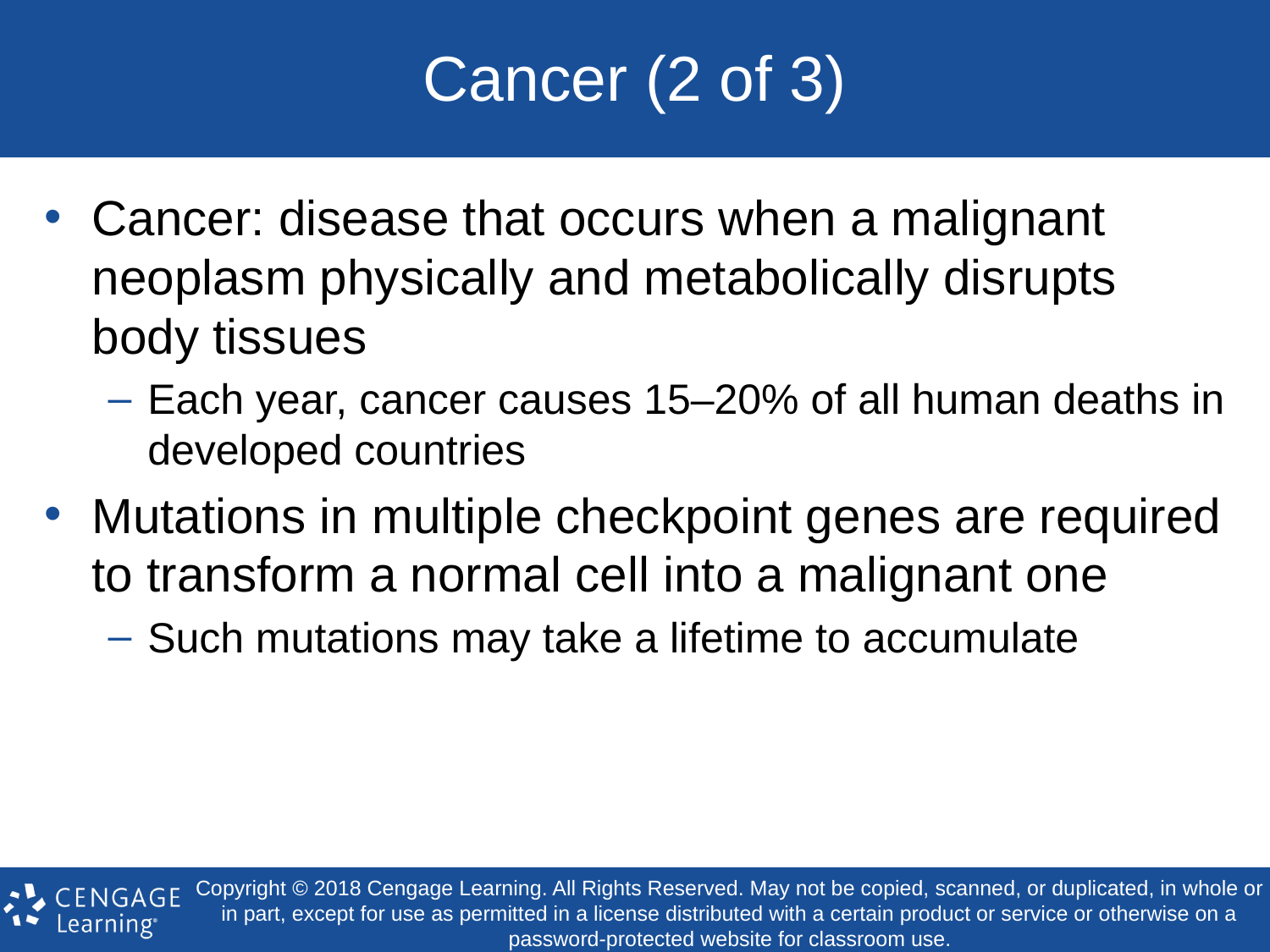

# Cancer (2 of 3)
Cancer: disease that occurs when a malignant neoplasm physically and metabolically disrupts body tissues
Each year, cancer causes 15–20% of all human deaths in developed countries
Mutations in multiple checkpoint genes are required to transform a normal cell into a malignant one
Such mutations may take a lifetime to accumulate